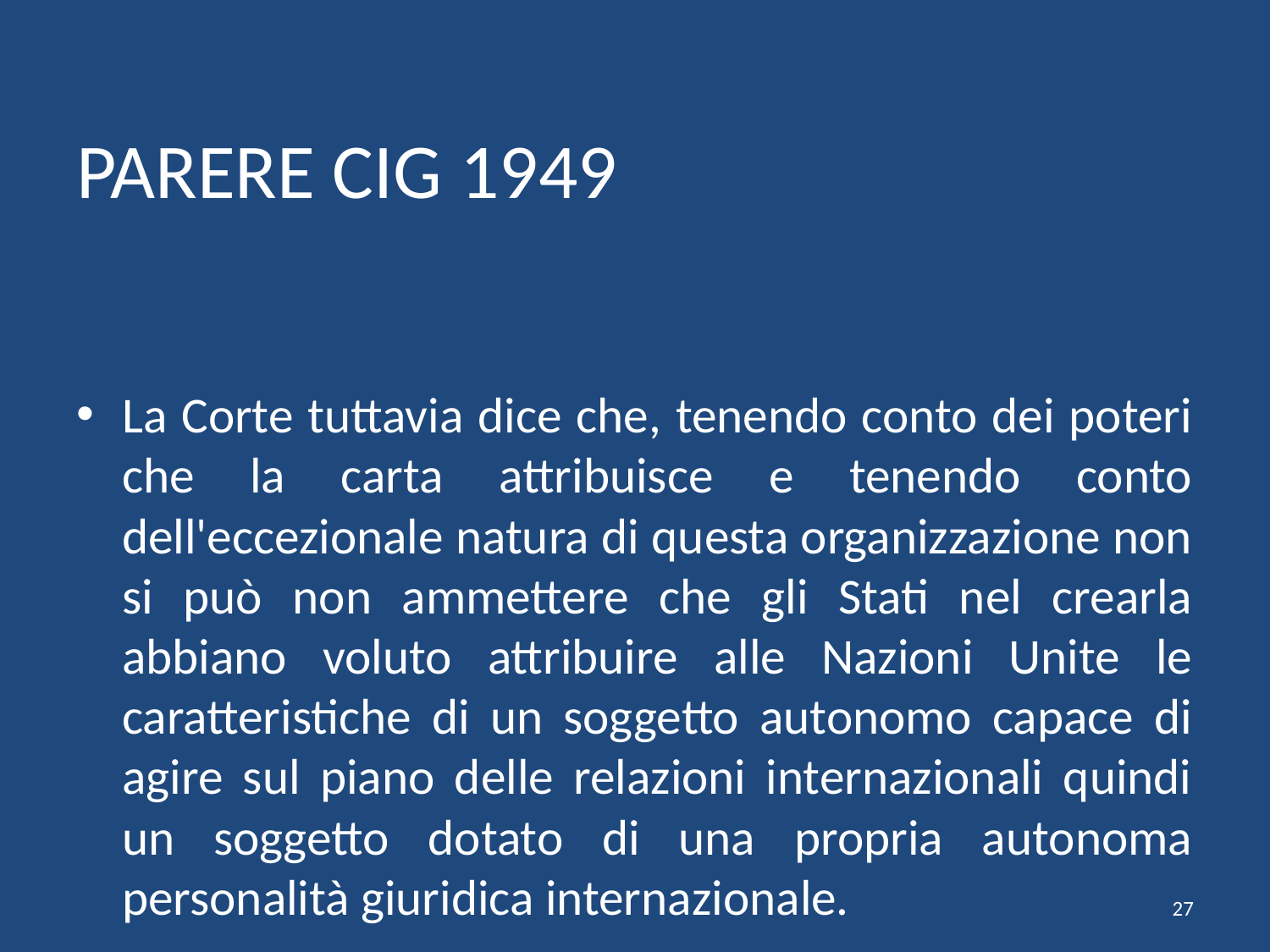

# PARERE CIG 1949

La Corte tuttavia dice che, tenendo conto dei poteri che la carta attribuisce e tenendo conto dell'eccezionale natura di questa organizzazione non si può non ammettere che gli Stati nel crearla abbiano voluto attribuire alle Nazioni Unite le caratteristiche di un soggetto autonomo capace di agire sul piano delle relazioni internazionali quindi un soggetto dotato di una propria autonoma personalità giuridica internazionale.
27